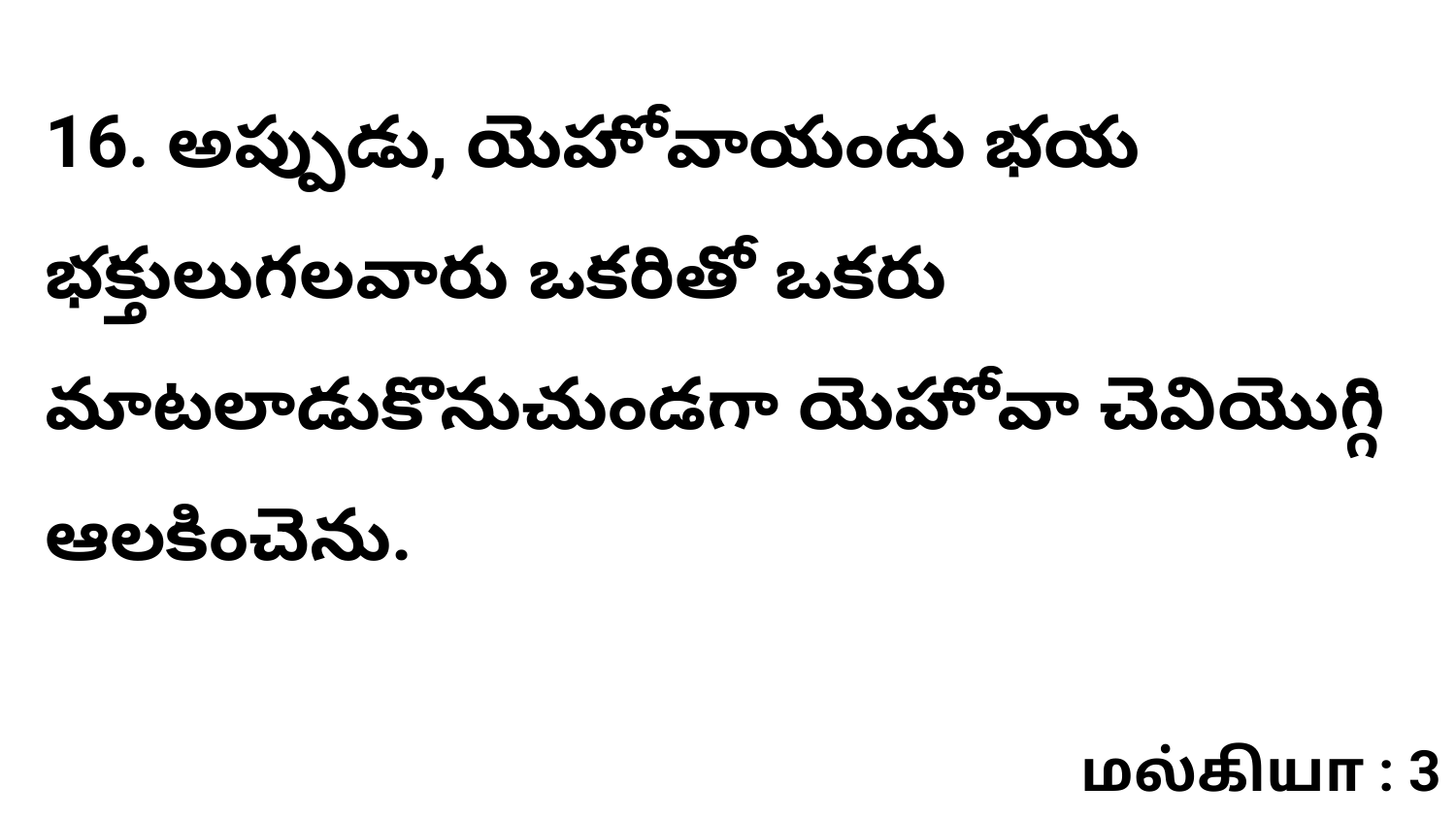

16. అప్పుడు, యెహోవాయందు భయ భక్తులుగలవారు ఒకరితో ఒకరు మాటలాడుకొనుచుండగా యెహోవా చెవియొగ్గి ఆలకించెను.
மல்கியா : 3